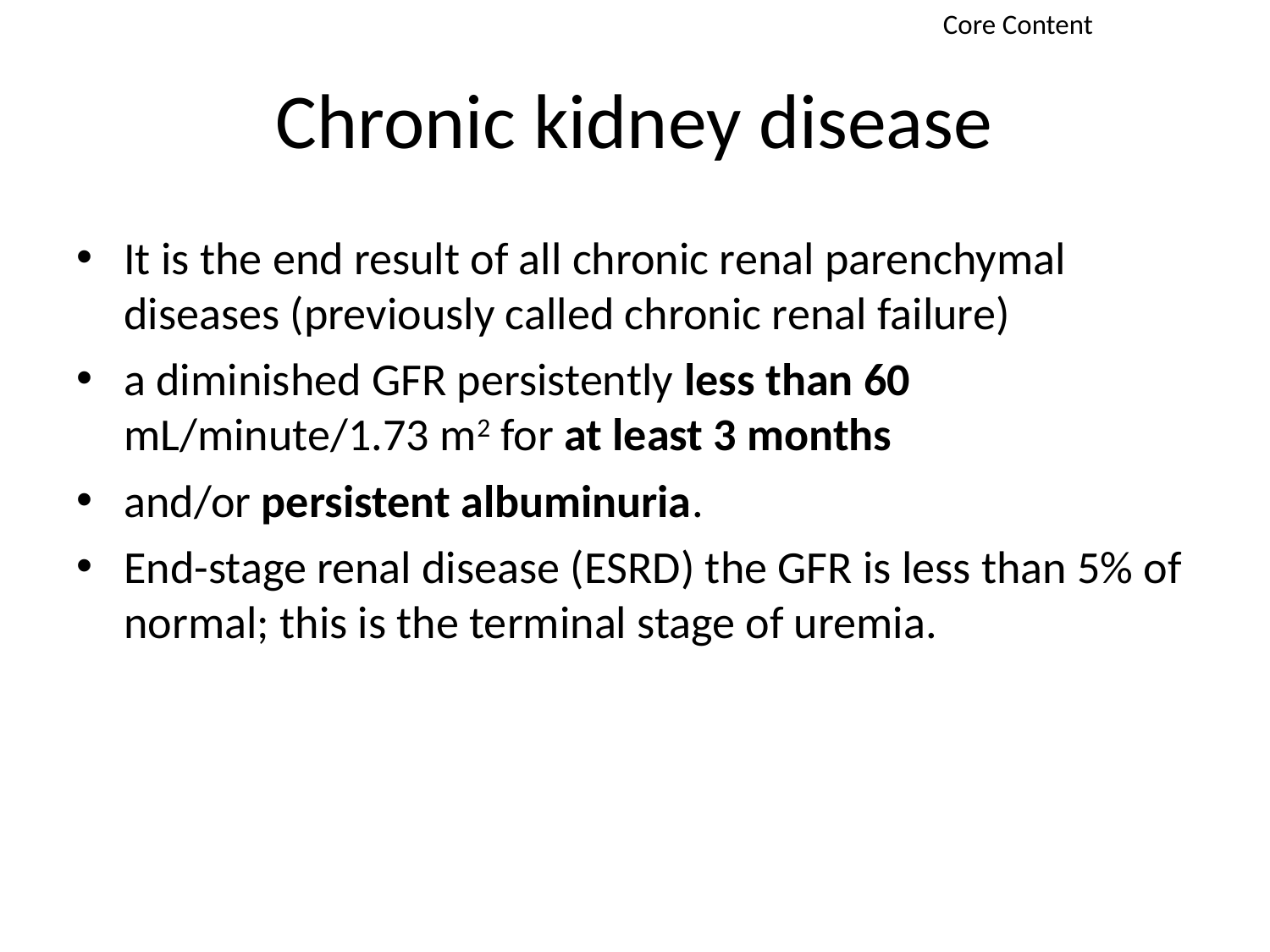

Core Content
# Chronic kidney disease
It is the end result of all chronic renal parenchymal diseases (previously called chronic renal failure)
a diminished GFR persistently less than 60 mL/minute/1.73 m2 for at least 3 months
and/or persistent albuminuria.
End-stage renal disease (ESRD) the GFR is less than 5% of normal; this is the terminal stage of uremia.